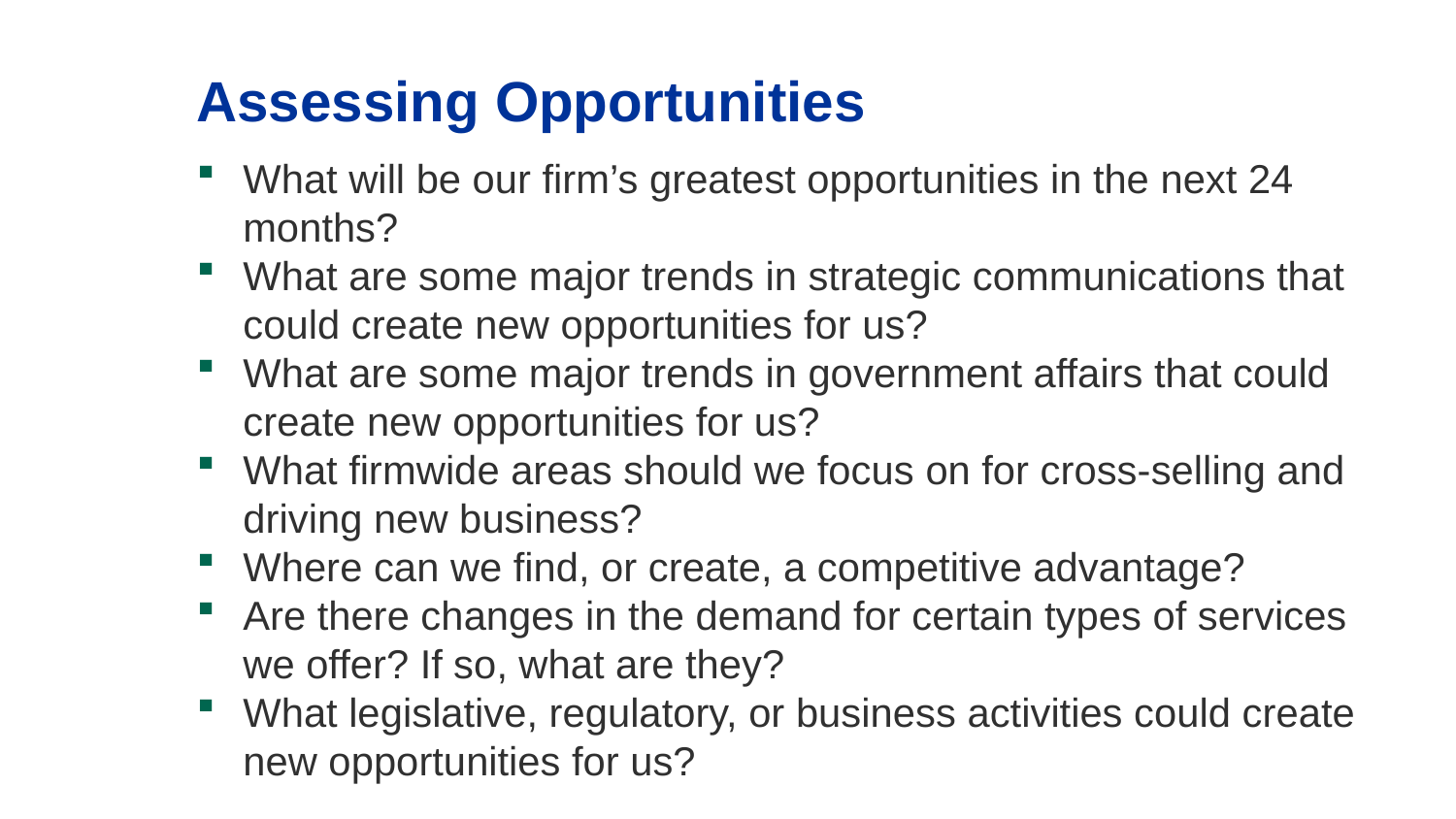

# Assessing Opportunities
What will be our firm’s greatest opportunities in the next 24 months?
What are some major trends in strategic communications that could create new opportunities for us?
What are some major trends in government affairs that could create new opportunities for us?
What firmwide areas should we focus on for cross-selling and driving new business?
Where can we find, or create, a competitive advantage?
Are there changes in the demand for certain types of services we offer? If so, what are they?
What legislative, regulatory, or business activities could create new opportunities for us?